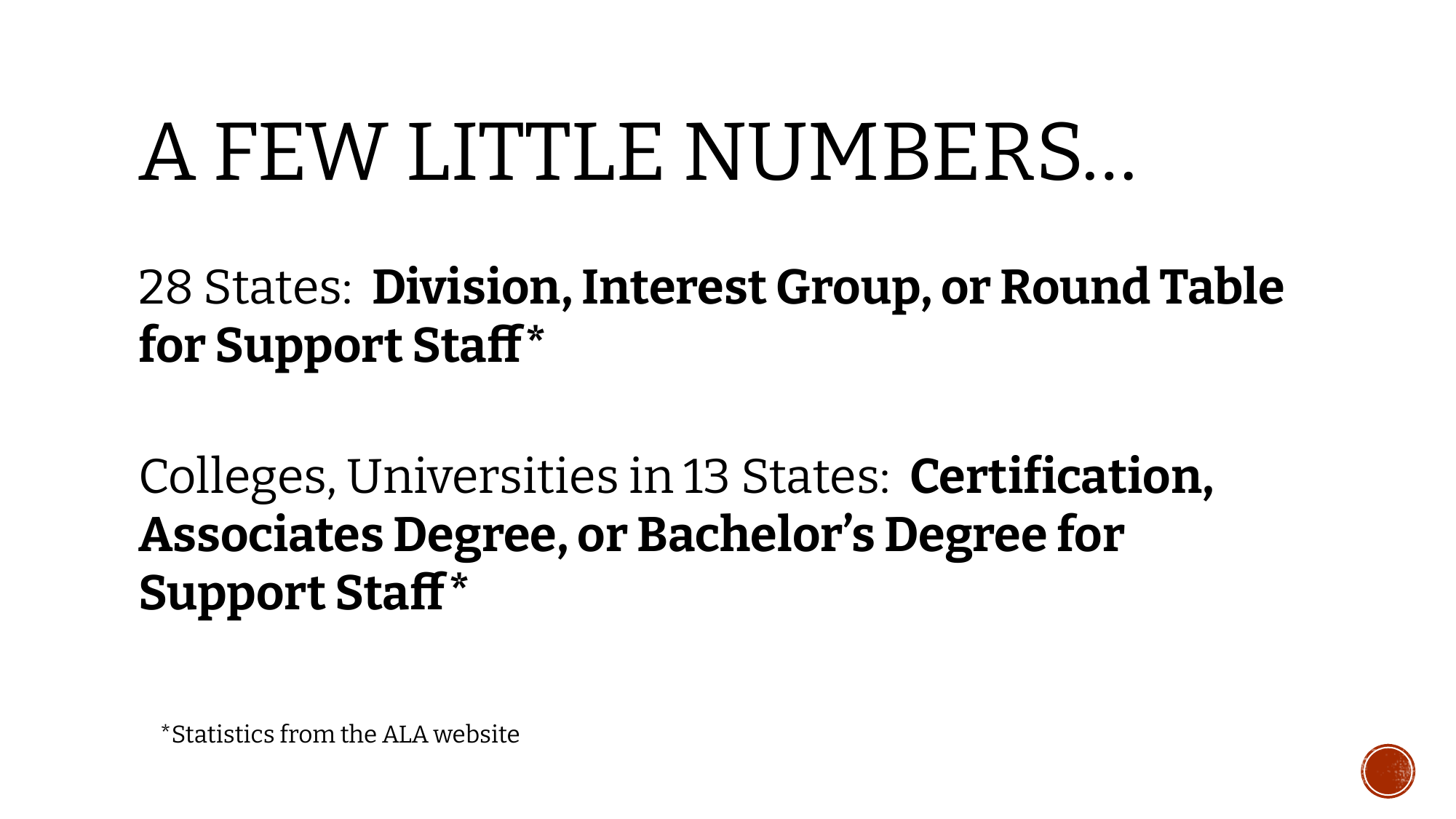

# A Few little Numbers…
28 States:  Division, Interest Group, or Round Table for Support Staff*
Colleges, Universities in 13 States:  Certification, Associates Degree, or Bachelor’s Degree for Support Staff*
*Statistics from the ALA website